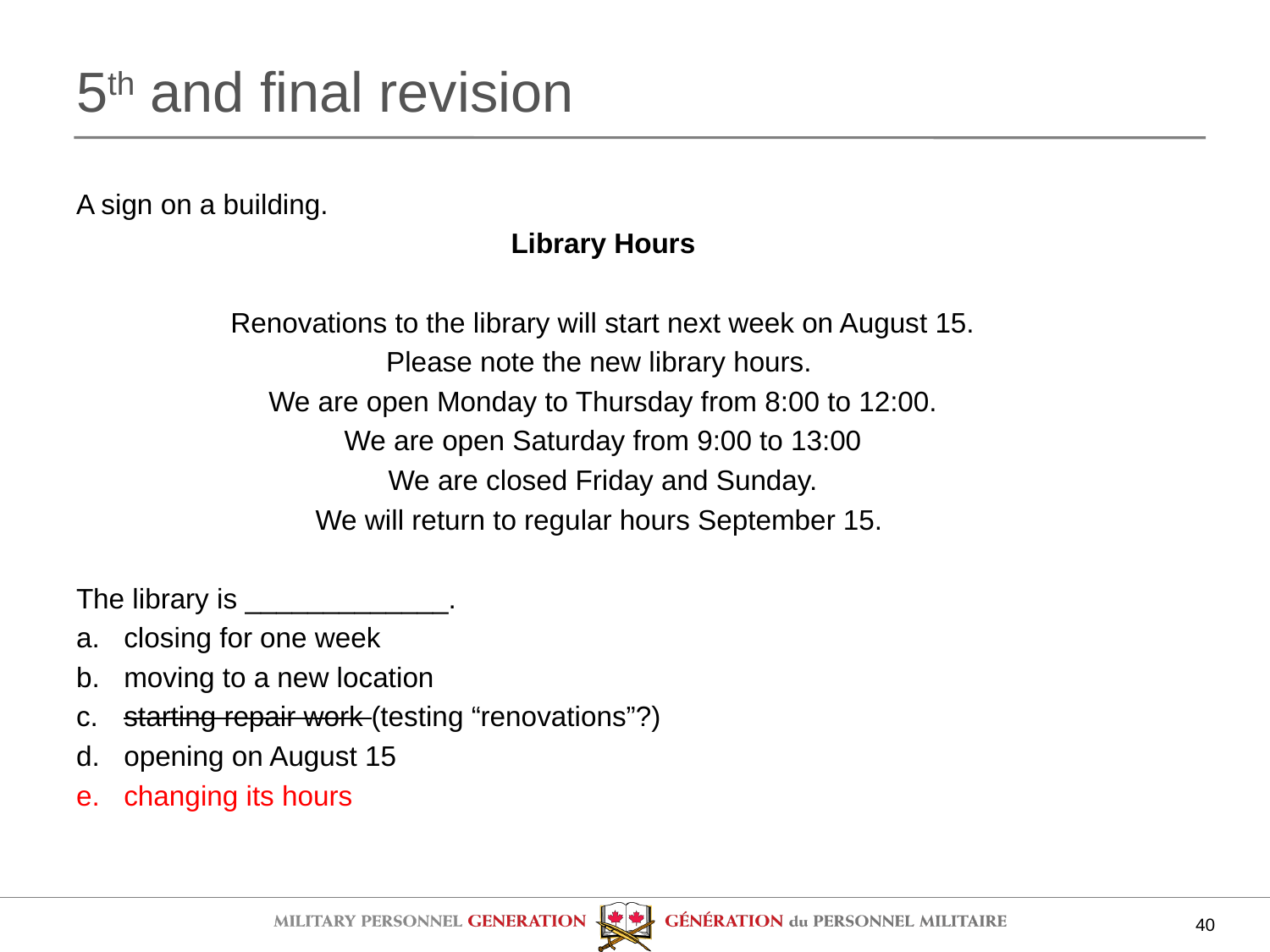

# 5th and final revision
A sign on a building.
Library Hours

 Renovations to the library will start next week on August 15.
Please note the new library hours.
We are open Monday to Thursday from 8:00 to 12:00.
We are open Saturday from 9:00 to 13:00
We are closed Friday and Sunday.
We will return to regular hours September 15.

The library is _____________.
closing for one week
moving to a new location
starting repair work (testing “renovations”?)
opening on August 15
changing its hours

40